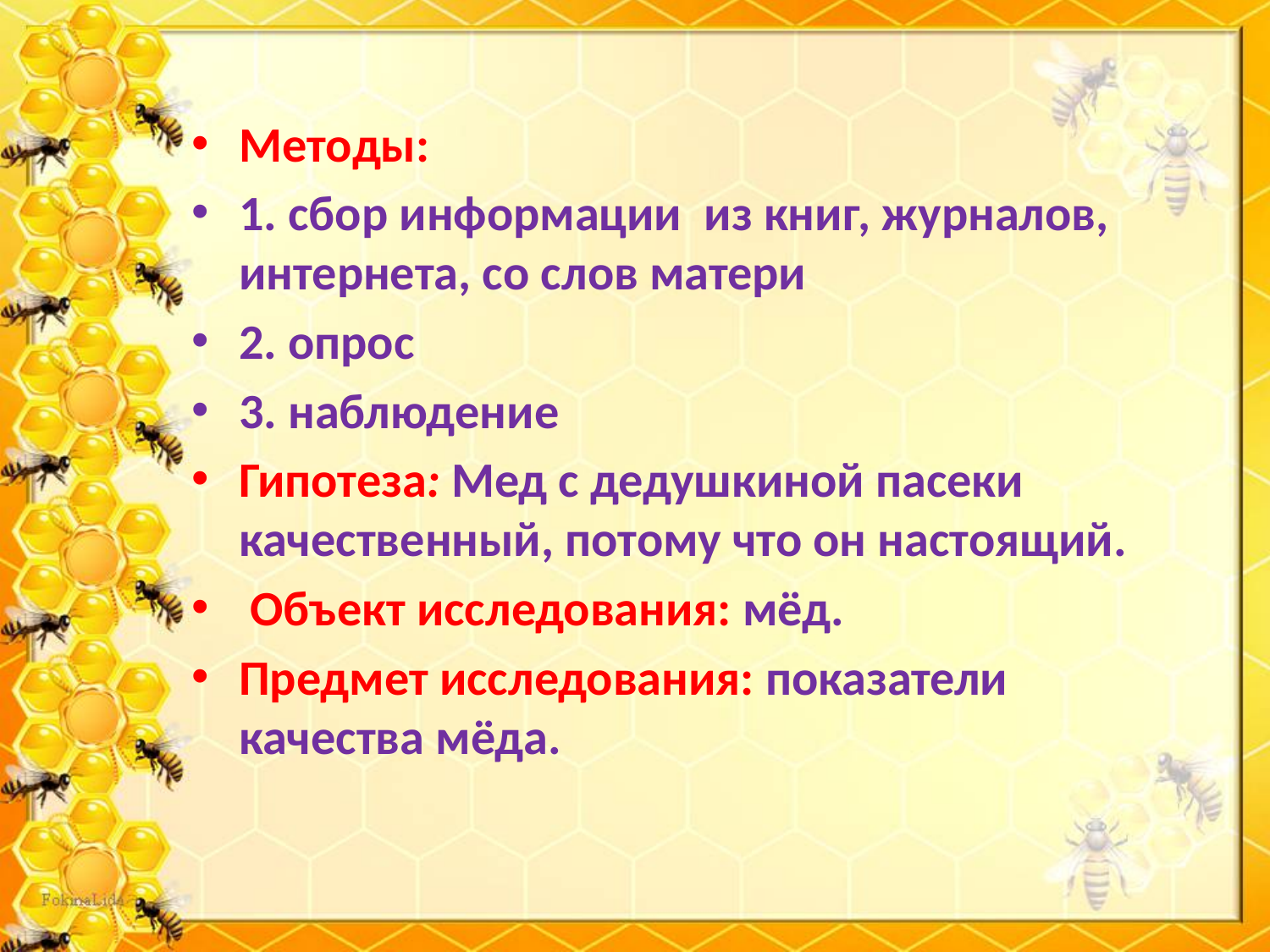

Методы:
1. сбор информации  из книг, журналов, интернета, со слов матери
2. опрос
3. наблюдение
Гипотеза: Мед с дедушкиной пасеки качественный, потому что он настоящий.
 Объект исследования: мёд.
Предмет исследования: показатели качества мёда.